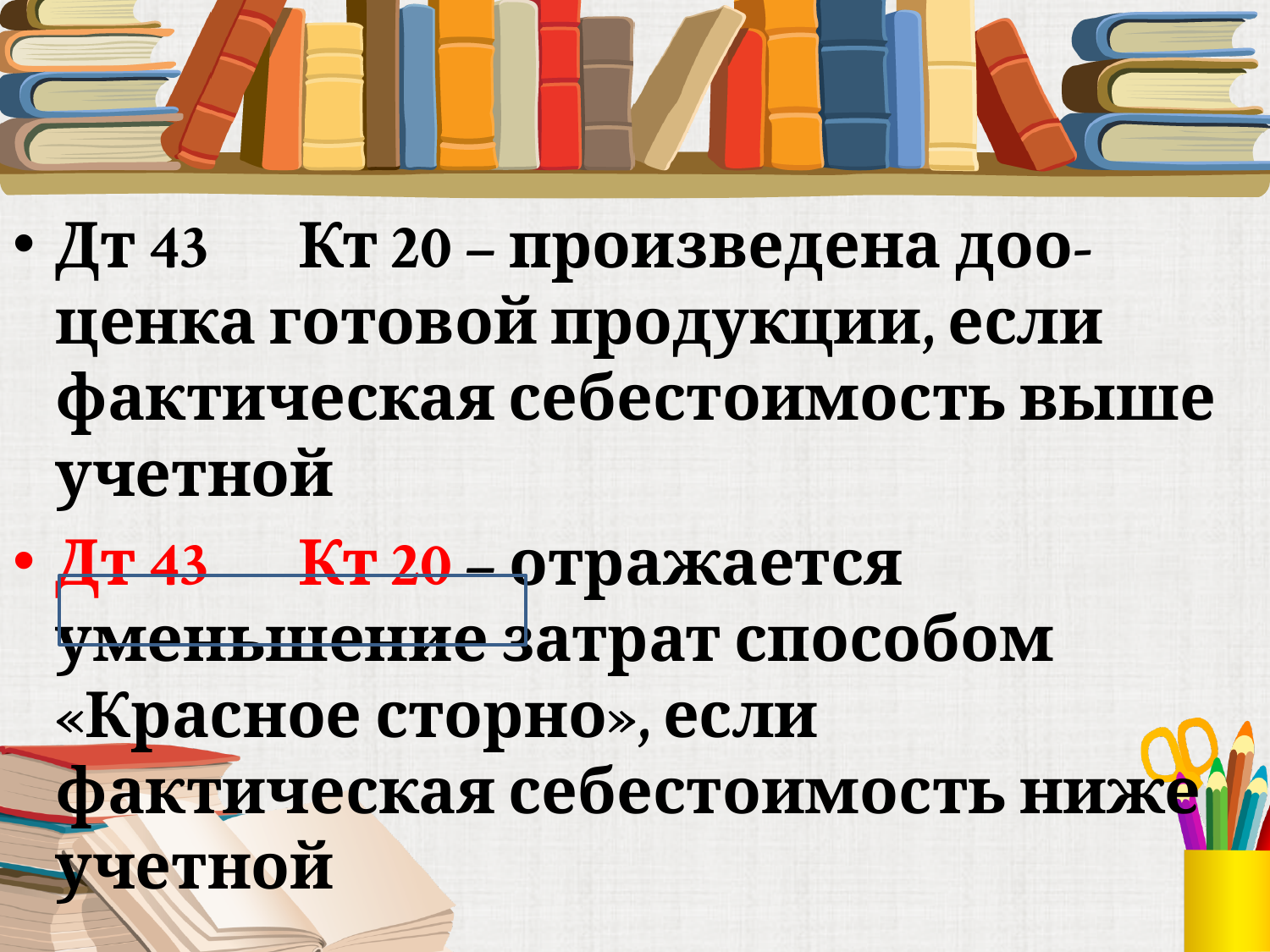

Дт 43       Кт 20 – произведена доо-ценка готовой продукции, если фактическая себестоимость выше учетной
Дт 43       Кт 20 – отражается уменьшение затрат способом «Красное сторно», если фактическая себестоимость ниже учетной